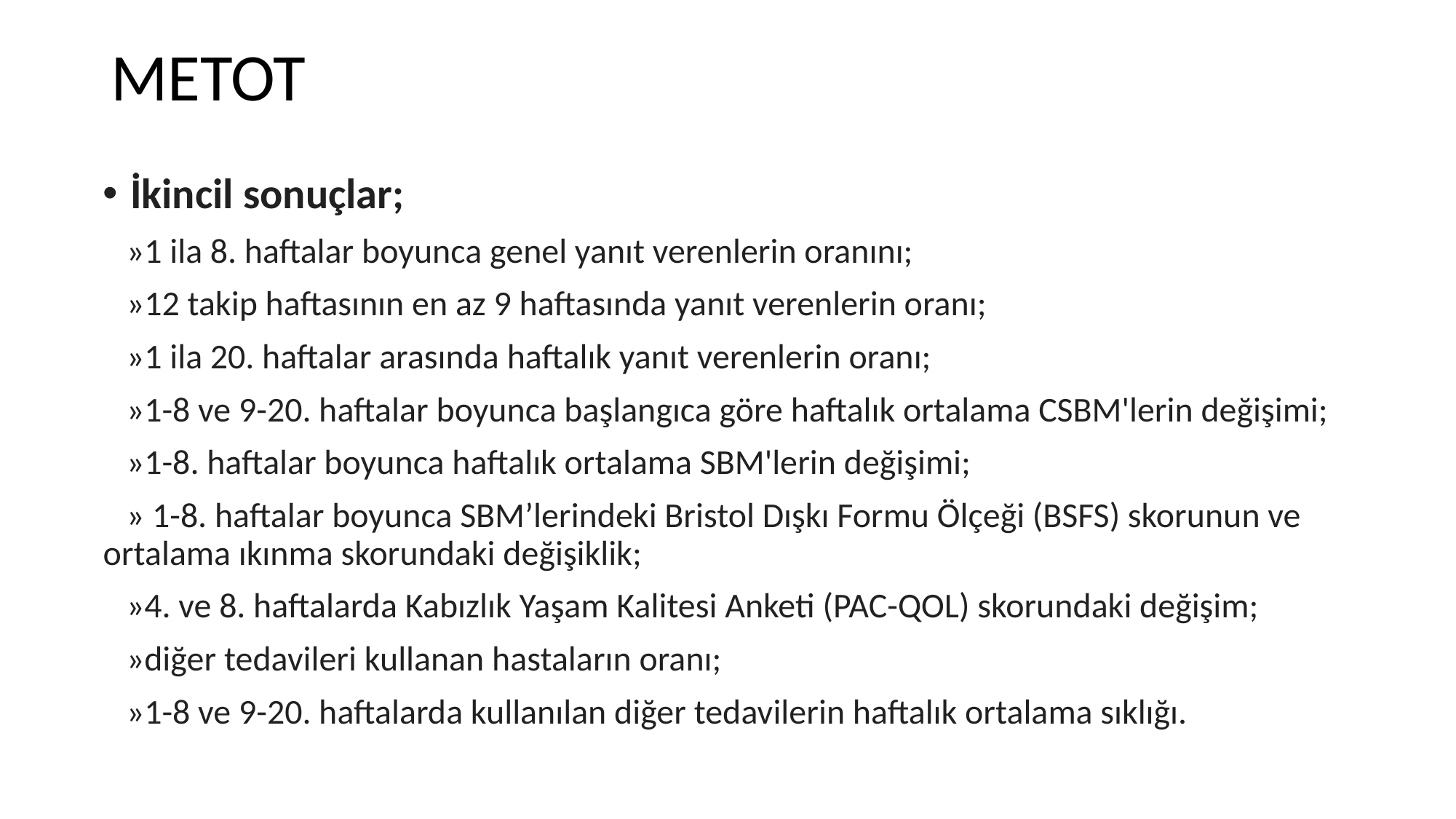

# METOT
İkincil sonuçlar;
   »1 ila 8. haftalar boyunca genel yanıt verenlerin oranını;
   »12 takip haftasının en az 9 haftasında yanıt verenlerin oranı;
   »1 ila 20. haftalar arasında haftalık yanıt verenlerin oranı;
   »1-8 ve 9-20. haftalar boyunca başlangıca göre haftalık ortalama CSBM'lerin değişimi;
   »1-8. haftalar boyunca haftalık ortalama SBM'lerin değişimi;
   » 1-8. haftalar boyunca SBM’lerindeki Bristol Dışkı Formu Ölçeği (BSFS) skorunun ve ortalama ıkınma skorundaki değişiklik;
   »4. ve 8. haftalarda Kabızlık Yaşam Kalitesi Anketi (PAC-QOL) skorundaki değişim;
   »diğer tedavileri kullanan hastaların oranı;
   »1-8 ve 9-20. haftalarda kullanılan diğer tedavilerin haftalık ortalama sıklığı.